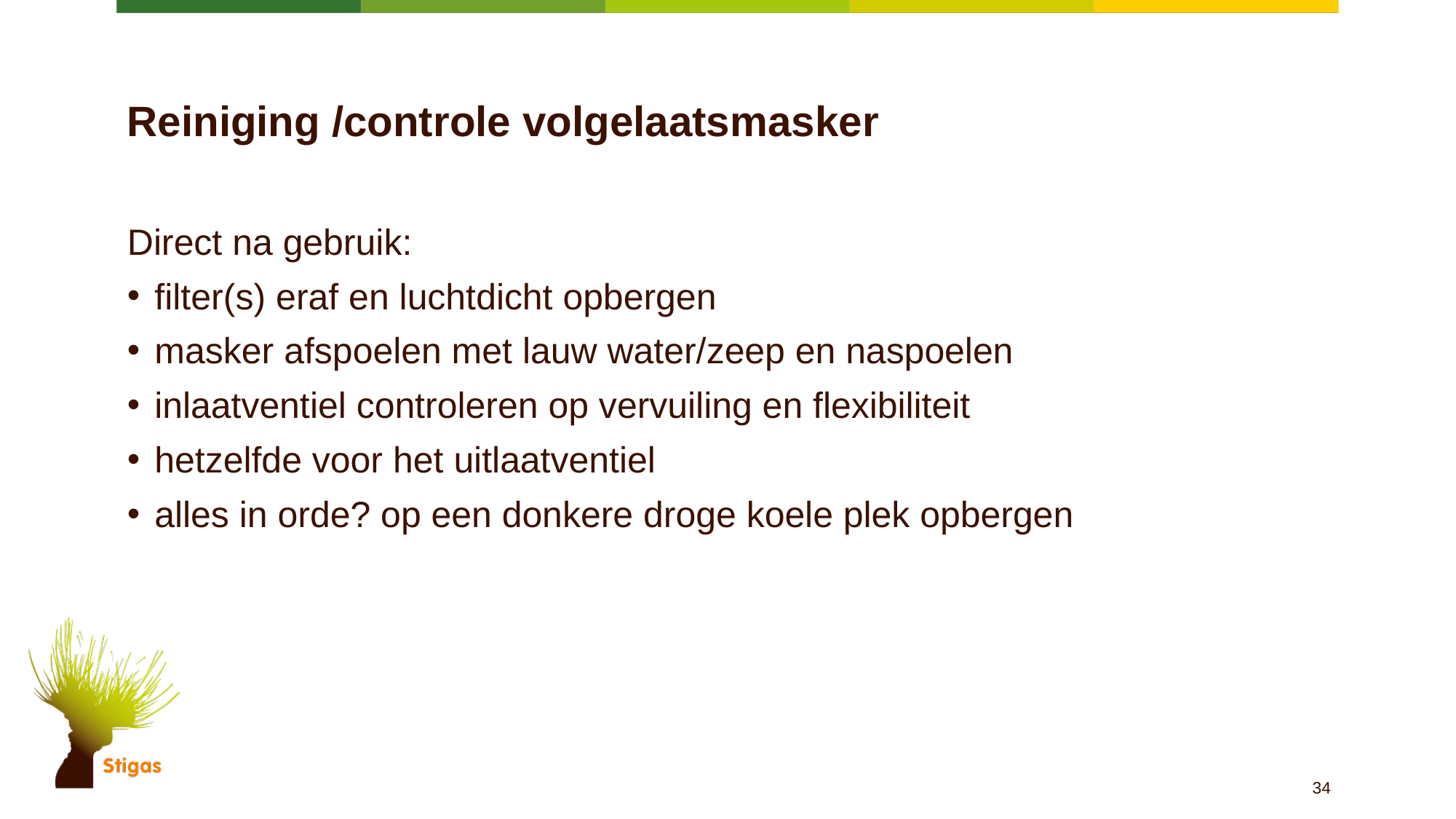

# Reiniging /controle volgelaatsmasker
Direct na gebruik:
filter(s) eraf en luchtdicht opbergen
masker afspoelen met lauw water/zeep en naspoelen
inlaatventiel controleren op vervuiling en flexibiliteit
hetzelfde voor het uitlaatventiel
alles in orde? op een donkere droge koele plek opbergen